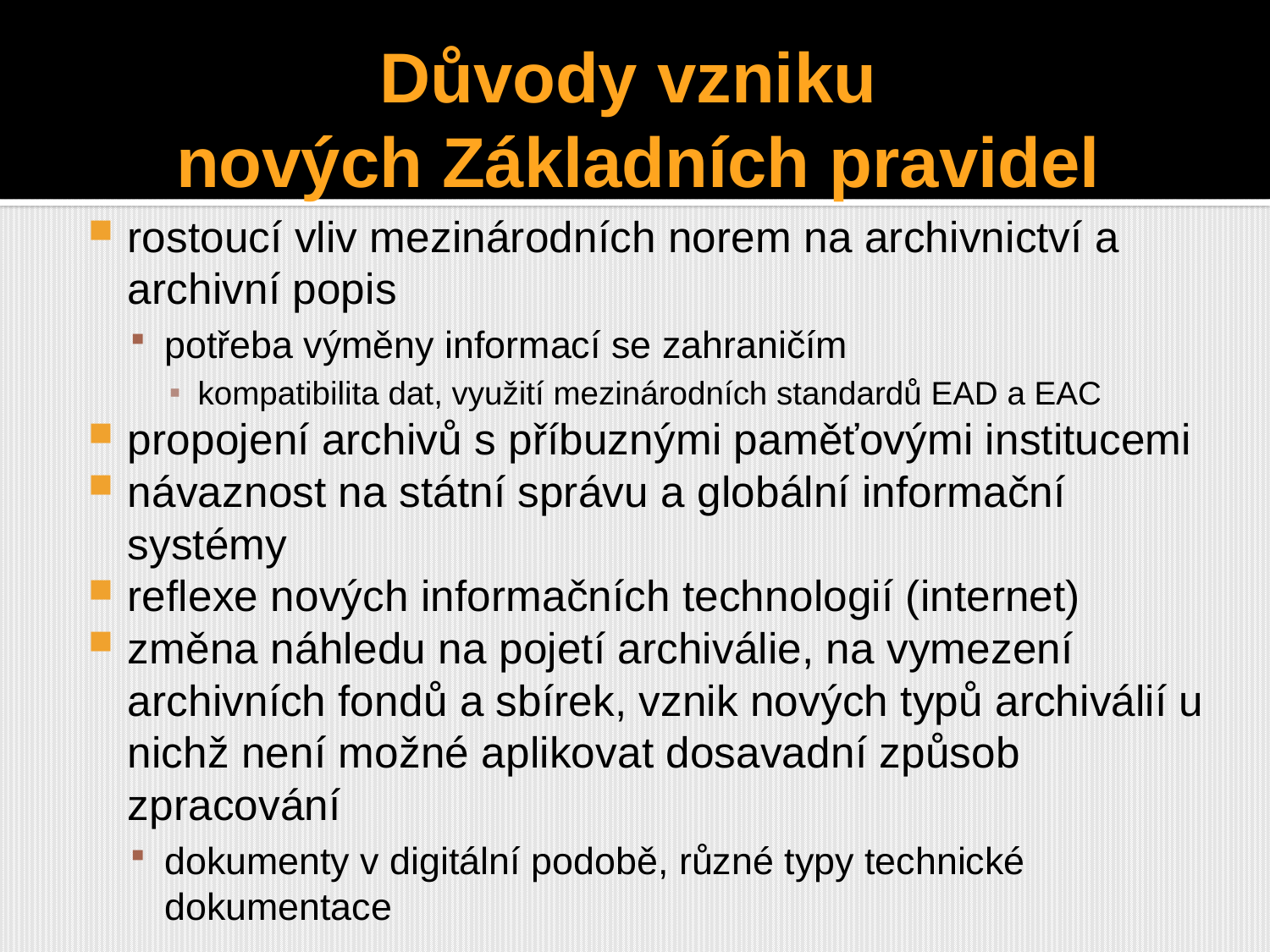

# Důvody vzniku nových Základních pravidel
rostoucí vliv mezinárodních norem na archivnictví a archivní popis
potřeba výměny informací se zahraničím
kompatibilita dat, využití mezinárodních standardů EAD a EAC
propojení archivů s příbuznými paměťovými institucemi
návaznost na státní správu a globální informační systémy
reflexe nových informačních technologií (internet)
změna náhledu na pojetí archiválie, na vymezení archivních fondů a sbírek, vznik nových typů archiválií u nichž není možné aplikovat dosavadní způsob zpracování
dokumenty v digitální podobě, různé typy technické dokumentace